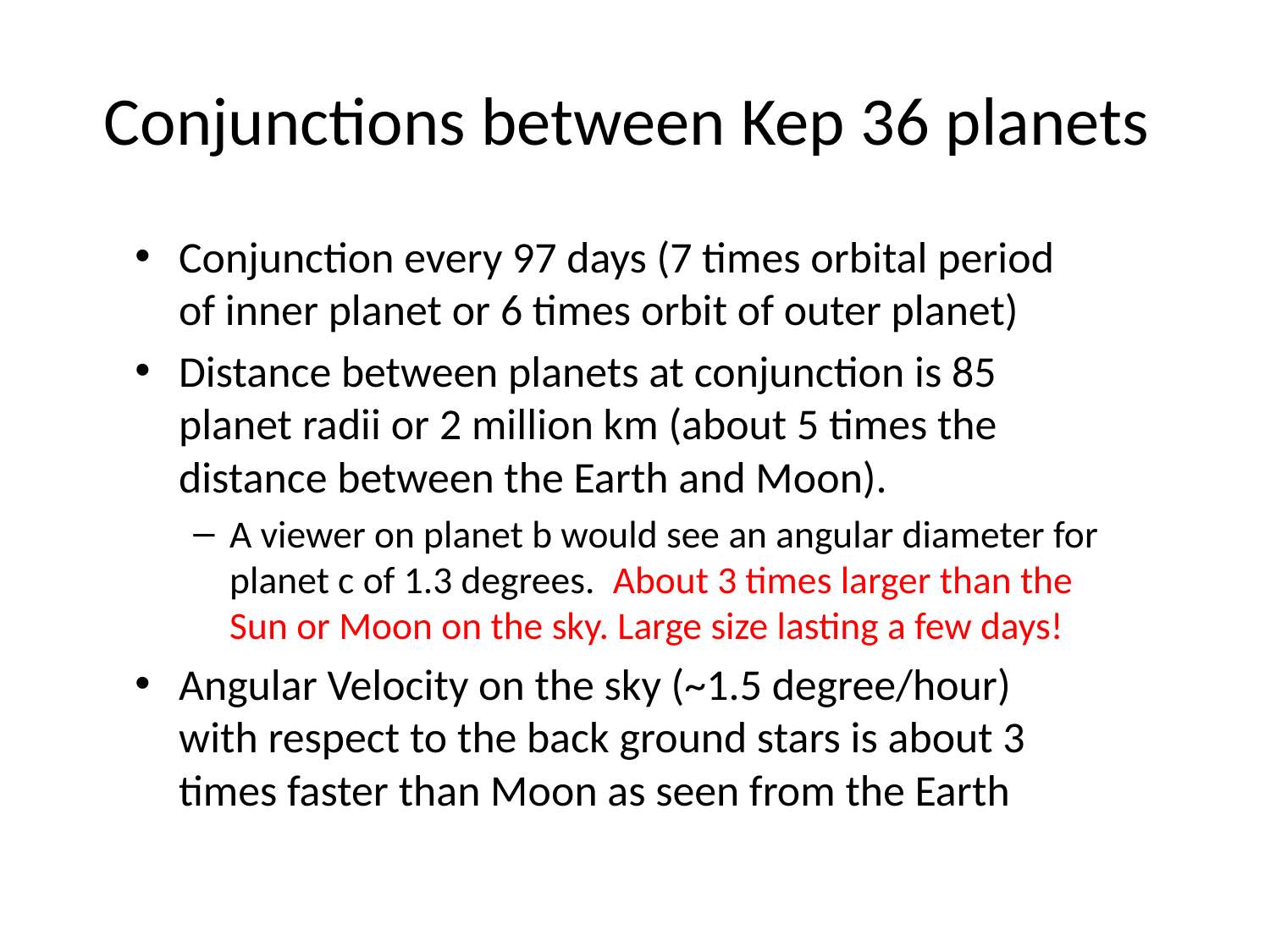

# Conjunctions between Kep 36 planets
Conjunction every 97 days (7 times orbital period of inner planet or 6 times orbit of outer planet)
Distance between planets at conjunction is 85 planet radii or 2 million km (about 5 times the distance between the Earth and Moon).
A viewer on planet b would see an angular diameter for planet c of 1.3 degrees.  About 3 times larger than the Sun or Moon on the sky. Large size lasting a few days!
Angular Velocity on the sky (~1.5 degree/hour) with respect to the back ground stars is about 3 times faster than Moon as seen from the Earth